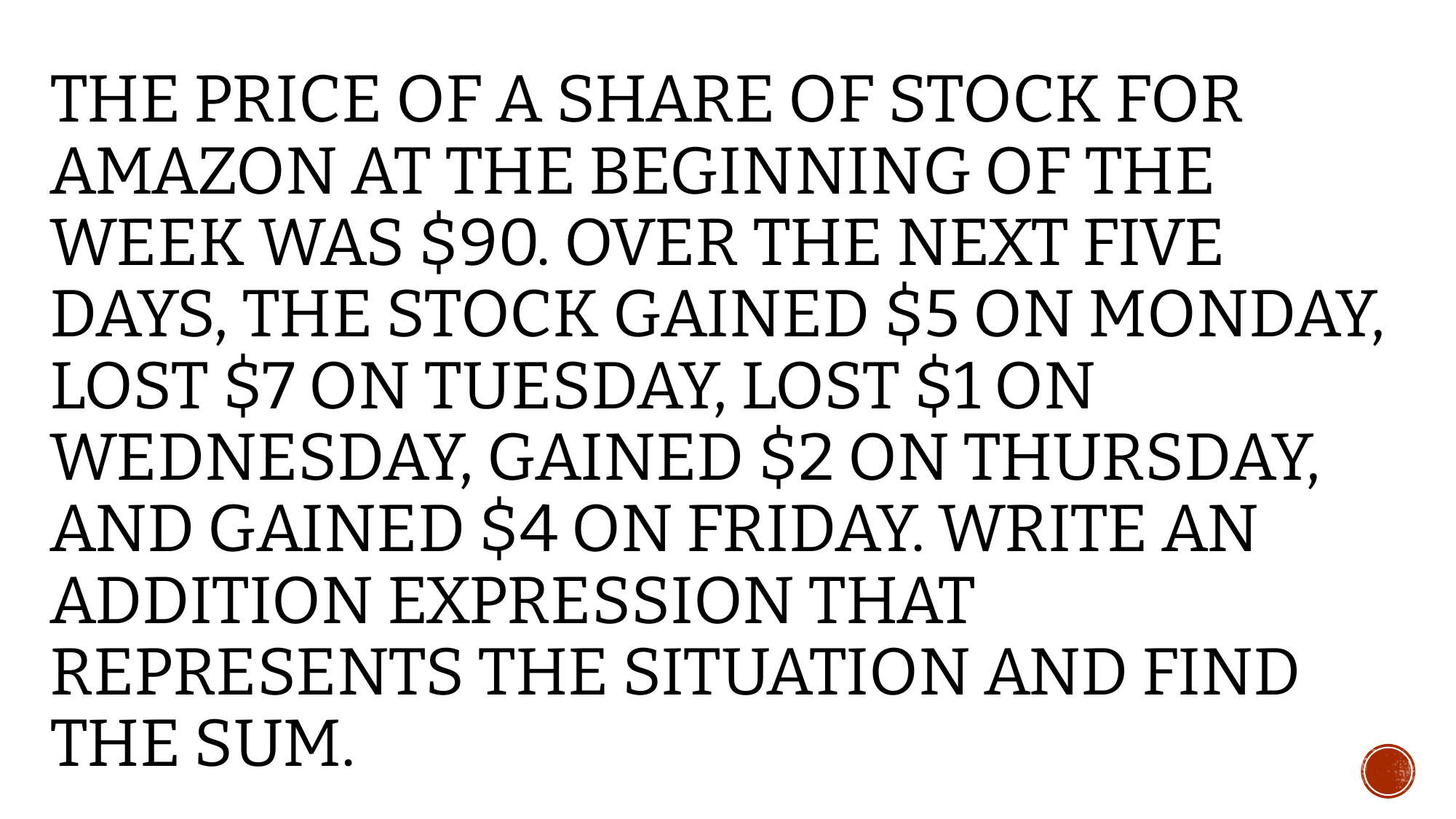

# The price of a share of stock for amazon at the beginning of the week was $90. Over the next five days, the stock gained $5 on Monday, lost $7 on Tuesday, lost $1 on Wednesday, gained $2 on Thursday, and gained $4 on Friday. Write an addition expression that represents the situation and find the sum.